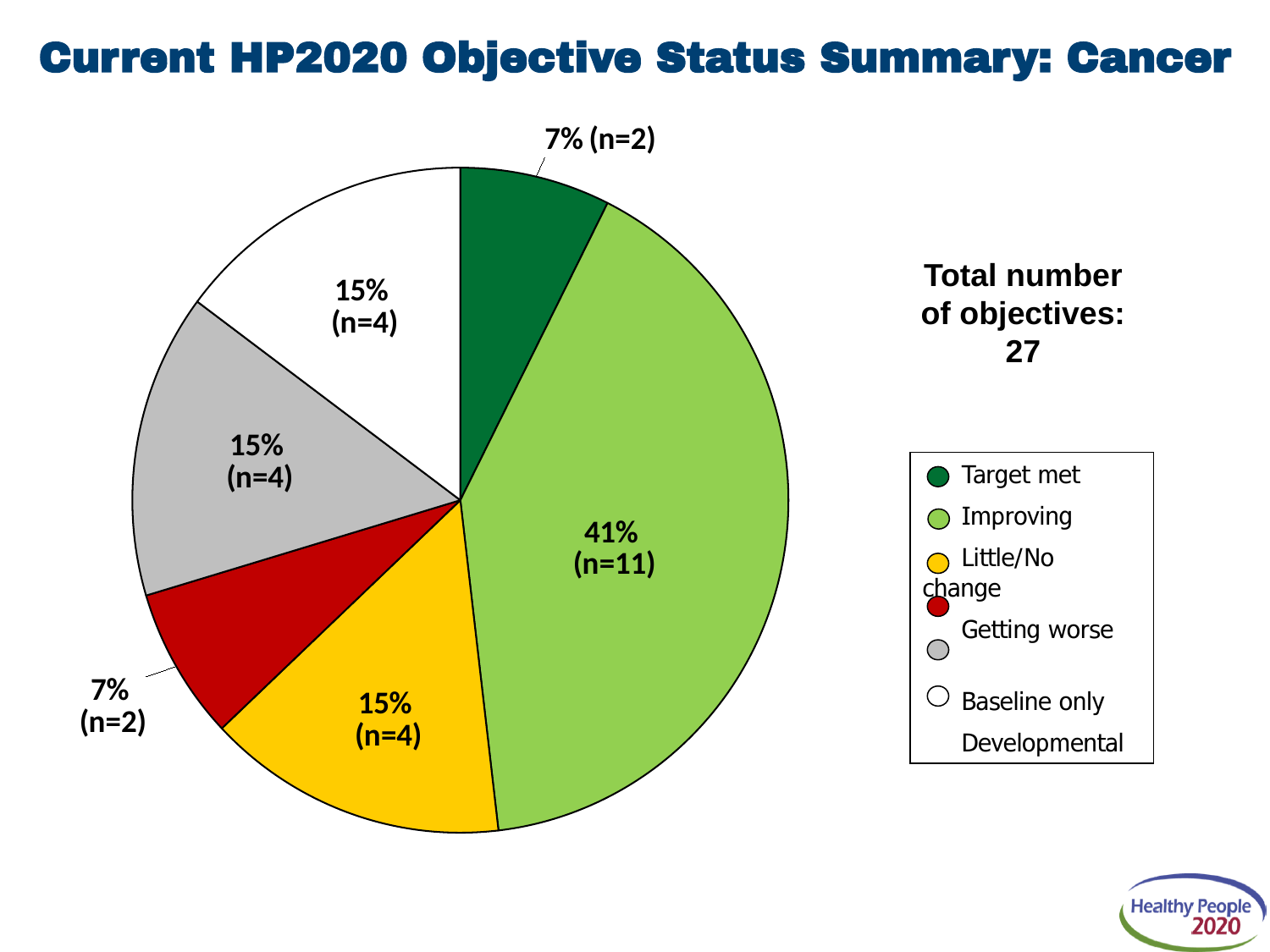

# Current HP2020 Objective Status Summary: Cancer

### Chart

| Category | Objective status |
|---|---|
| Target met | 2.0 |
| Improving | 11.0 |
| Little/no change | 4.0 |
| Getting worse | 2.0 |
| Baseline only | 4.0 |
| Developmental | 4.0 |
Total number of objectives: 27
     Target met
     Improving
     Little/No change
     Getting worse
     Baseline only
     Developmental